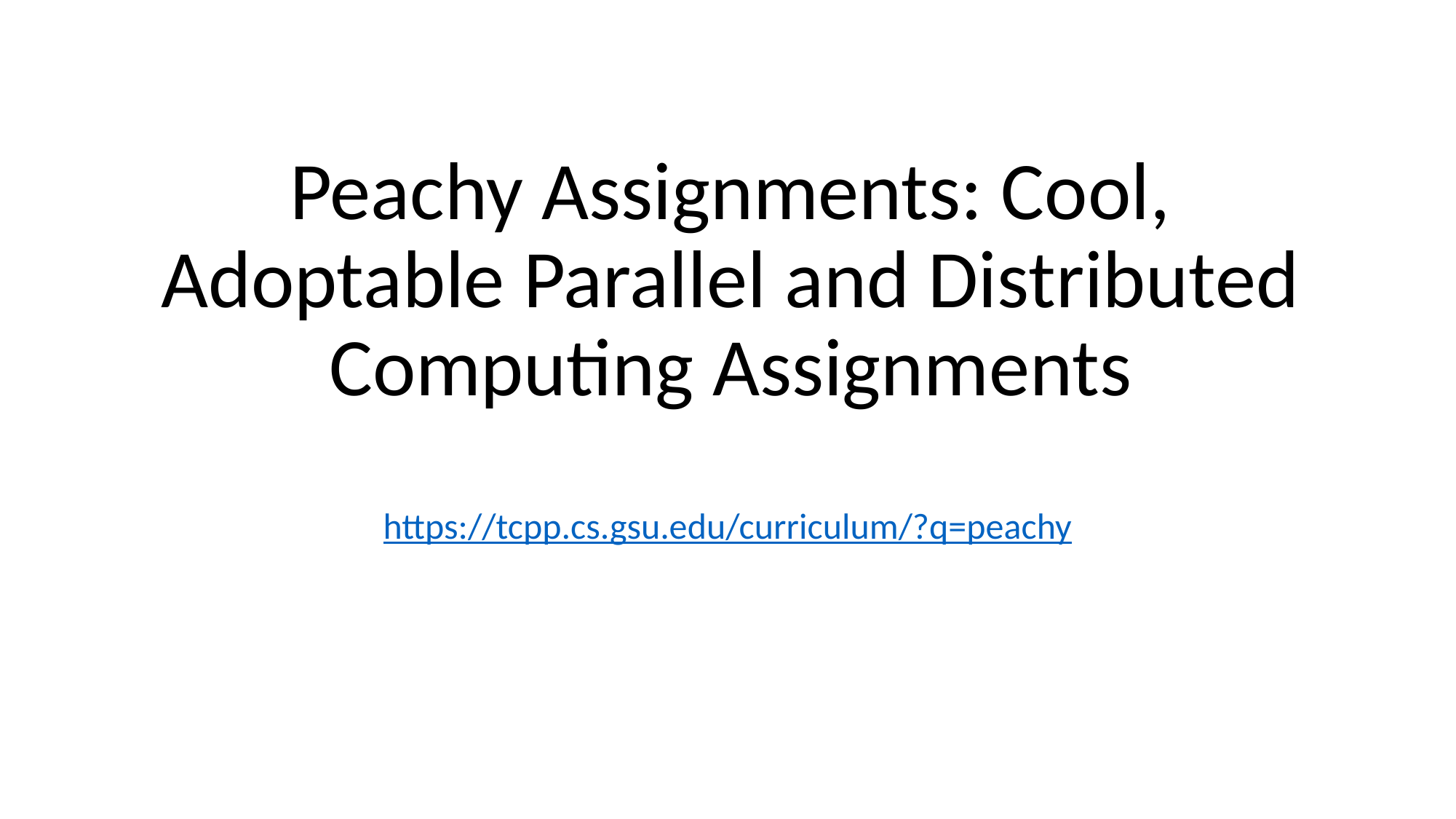

# Peachy Assignments: Cool, Adoptable Parallel and Distributed Computing Assignments
https://tcpp.cs.gsu.edu/curriculum/?q=peachy